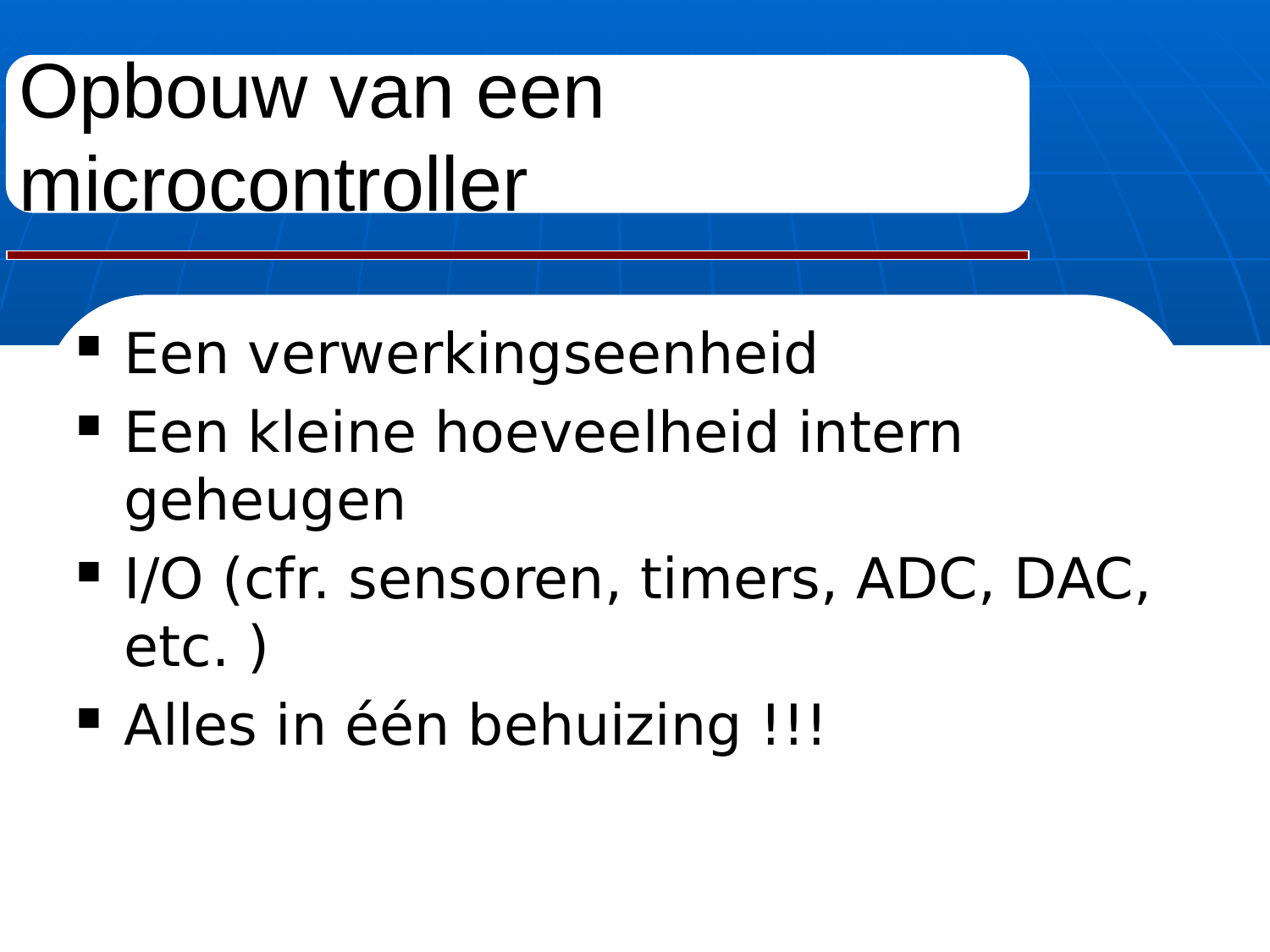

# Opbouw van een microcontroller
Een verwerkingseenheid
Een kleine hoeveelheid intern geheugen
I/O (cfr. sensoren, timers, ADC, DAC, etc. )
Alles in één behuizing !!!